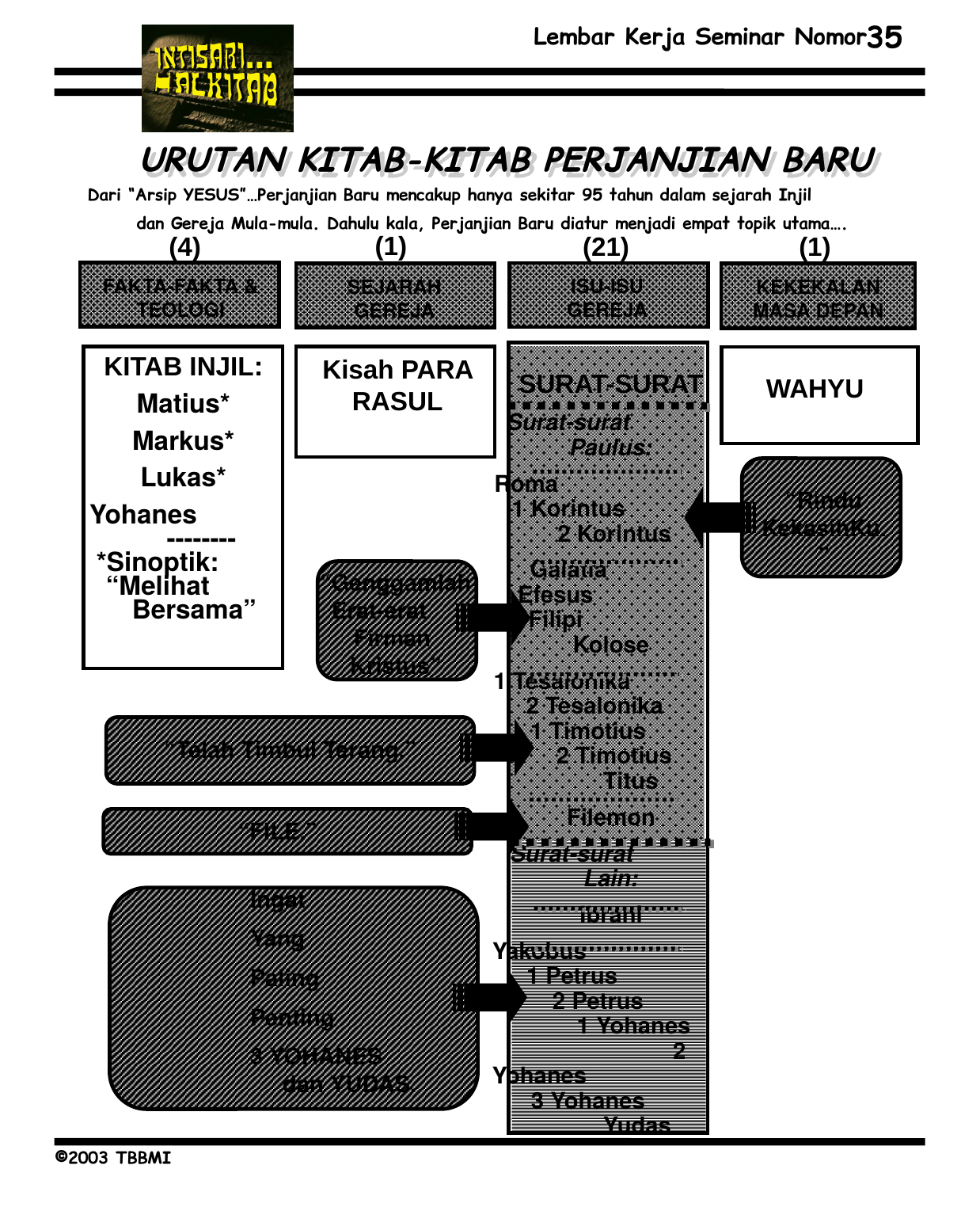

35
URUTAN KITAB-KITAB PERJANJIAN BARU
Dari “Arsip YESUS”…Perjanjian Baru mencakup hanya sekitar 95 tahun dalam sejarah Injil
dan Gereja Mula-mula. Dahulu kala, Perjanjian Baru diatur menjadi empat topik utama….
(1)
(4)
(21)
(1)

FAKTA-FAKTA & TEOLOGI
ISU-ISU GEREJA
SEJARAH GEREJA
KEKEKALANMASA DEPAN

KITAB INJIL:
Matius*
Markus*
Lukas*
Yohanes                 --------*Sinoptik:        “Melihat           Bersama”

Kisah PARA RASUL
SURAT-SURAT
Surat-surat              Paulus:
Roma                              1 Korintus                  2 Korintus
Galatia              Efesus                  Filipi                  Kolose
1 Tesalonika                     2 Tesalonika                 1 Timotius                        2 Timotius                 Titus
Filemon
Surat-surat             Lain:
Ibrani
Yakobus                            1 Petrus                           2 Petrus                           1 Yohanes                            2 Yohanes                             3 Yohanes                      Yudas
WAHYU

“Rindu KekasihKu.”

“Genggamlah Erat-erat      Firman  Kristus”

“Telah Timbul Terang.”

“FILE.”

Ingat
Yang
Paling
Penting
3 YOHANES                                        dan YUDAS.